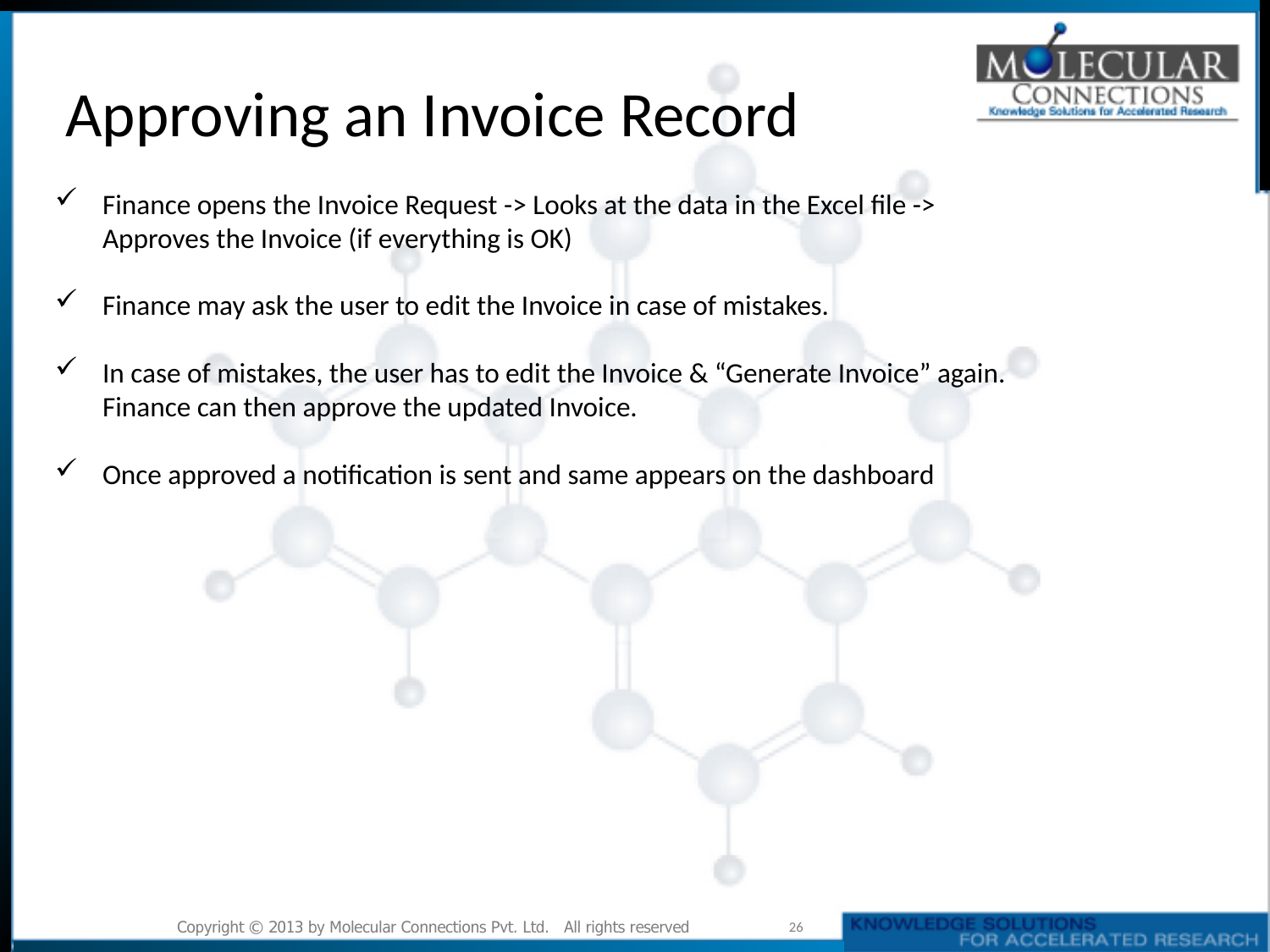

# Approving an Invoice Record
Finance opens the Invoice Request -> Looks at the data in the Excel file -> Approves the Invoice (if everything is OK)

Finance may ask the user to edit the Invoice in case of mistakes.

In case of mistakes, the user has to edit the Invoice & “Generate Invoice” again. Finance can then approve the updated Invoice.

Once approved a notification is sent and same appears on the dashboard